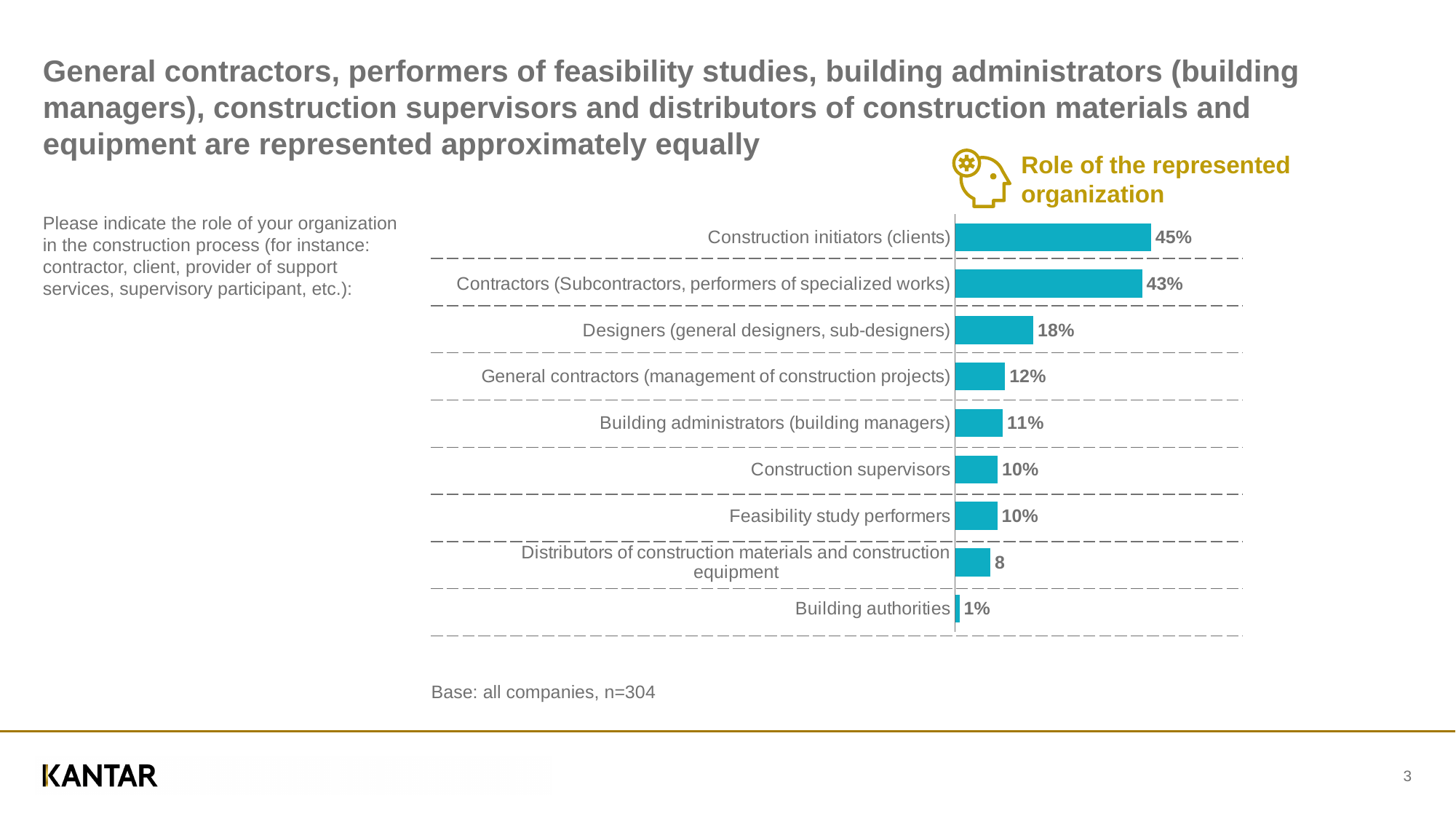

# General contractors, performers of feasibility studies, building administrators (building managers), construction supervisors and distributors of construction materials and equipment are represented approximately equally

Role of the represented organization

### Chart

| Category | Series 1 |
|---|---|
| Construction initiators (clients) | 45.31811310371127 |
| Contractors (Subcontractors, performers of specialized works) | 43.254097607447484 |
| Designers (general designers, sub-designers) | 18.103818447999657 |
| General contractors (management of construction projects) | 11.562032607507971 |
| Building administrators (building managers) | 11.041161331580923 |
| Construction supervisors | 9.817830801090867 |
| Feasibility study performers | 9.765946372257948 |
| Distributors of construction materials and construction equipment | 8.133092153056209 |
| Building authorities | 0.988130048343078 |
Please indicate the role of your organization in the construction process (for instance: contractor, client, provider of support services, supervisory participant, etc.):
|  |  |
| --- | --- |
|  |  |
|  |  |
|  |  |
|  |  |
|  |  |
|  |  |
|  |  |
|  |  |
Base: all companies, n=304
3